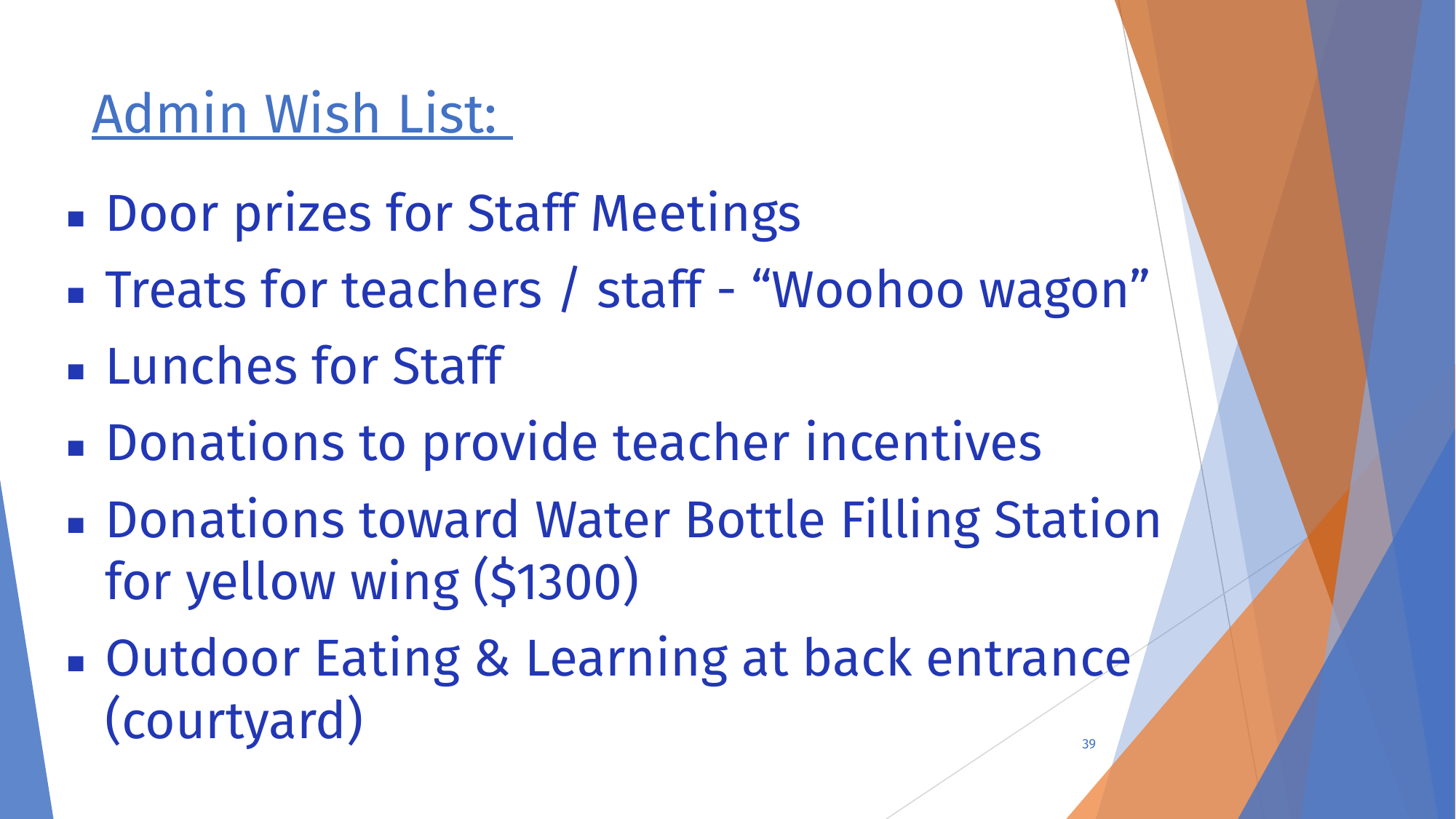

# Admin Wish List:
Door prizes for Staff Meetings
Treats for teachers / staff - “Woohoo wagon”
Lunches for Staff
Donations to provide teacher incentives
Donations toward Water Bottle Filling Station for yellow wing ($1300)
Outdoor Eating & Learning at back entrance (courtyard)
39